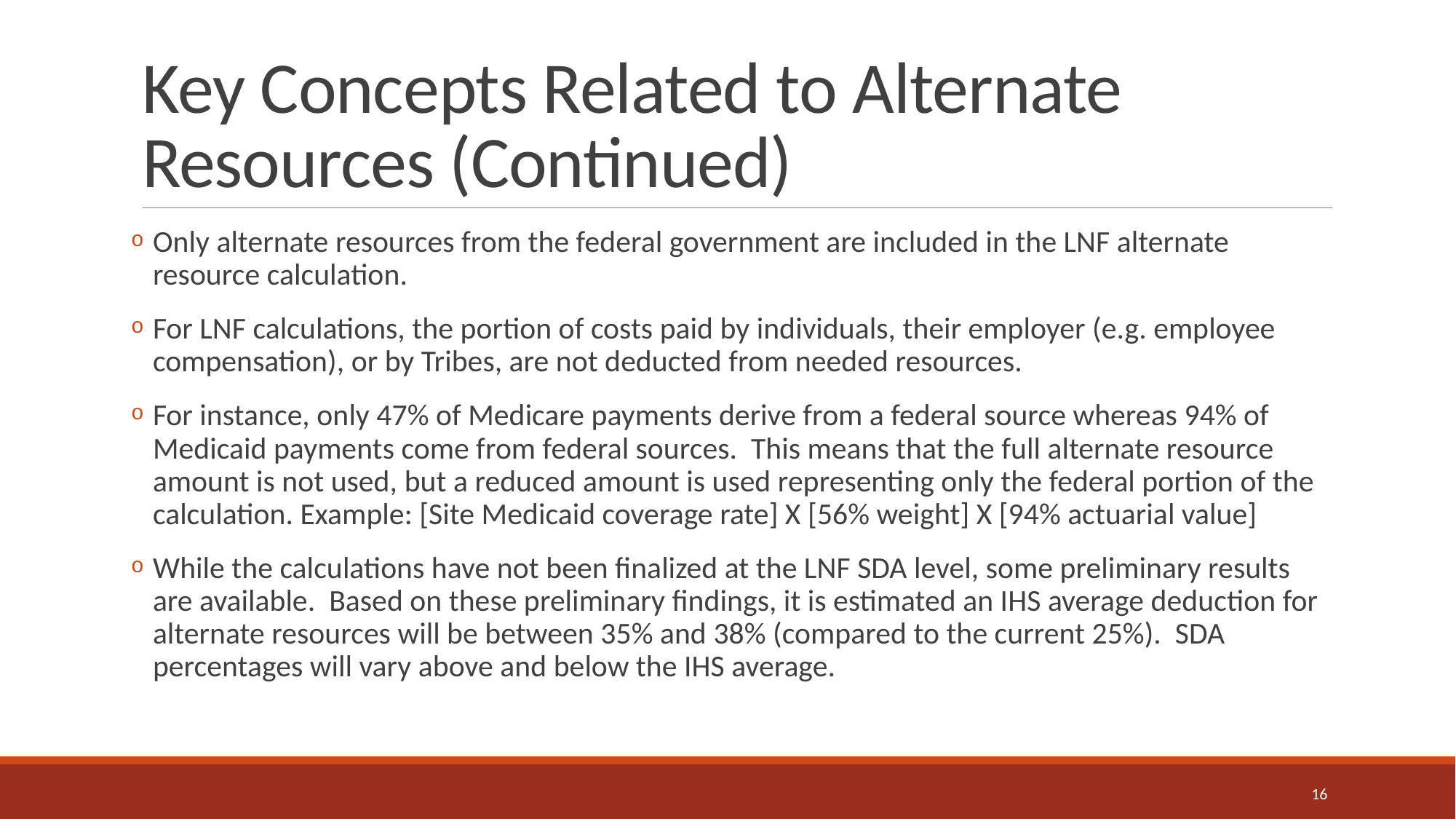

# Key Concepts Related to Alternate Resources (Continued)
Only alternate resources from the federal government are included in the LNF alternate resource calculation.
For LNF calculations, the portion of costs paid by individuals, their employer (e.g. employee compensation), or by Tribes, are not deducted from needed resources.
For instance, only 47% of Medicare payments derive from a federal source whereas 94% of Medicaid payments come from federal sources.  This means that the full alternate resource amount is not used, but a reduced amount is used representing only the federal portion of the calculation. Example: [Site Medicaid coverage rate] X [56% weight] X [94% actuarial value]
While the calculations have not been finalized at the LNF SDA level, some preliminary results are available.  Based on these preliminary findings, it is estimated an IHS average deduction for alternate resources will be between 35% and 38% (compared to the current 25%).  SDA  percentages will vary above and below the IHS average.

16